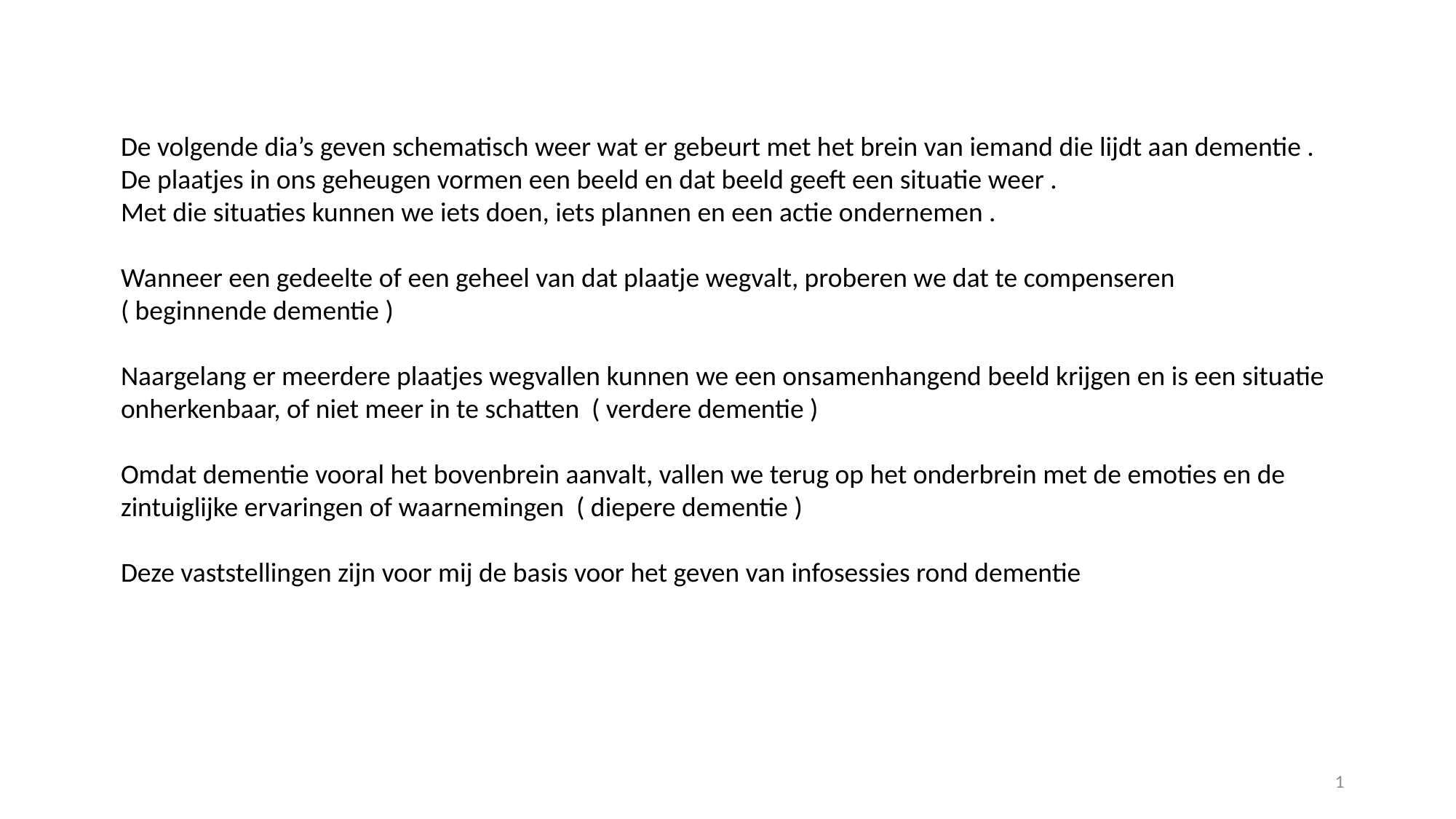

De volgende dia’s geven schematisch weer wat er gebeurt met het brein van iemand die lijdt aan dementie .
De plaatjes in ons geheugen vormen een beeld en dat beeld geeft een situatie weer .
Met die situaties kunnen we iets doen, iets plannen en een actie ondernemen .

Wanneer een gedeelte of een geheel van dat plaatje wegvalt, proberen we dat te compenseren  ( beginnende dementie )

Naargelang er meerdere plaatjes wegvallen kunnen we een onsamenhangend beeld krijgen en is een situatie onherkenbaar, of niet meer in te schatten  ( verdere dementie )

Omdat dementie vooral het bovenbrein aanvalt, vallen we terug op het onderbrein met de emoties en de zintuiglijke ervaringen of waarnemingen  ( diepere dementie )

Deze vaststellingen zijn voor mij de basis voor het geven van infosessies rond dementie
1